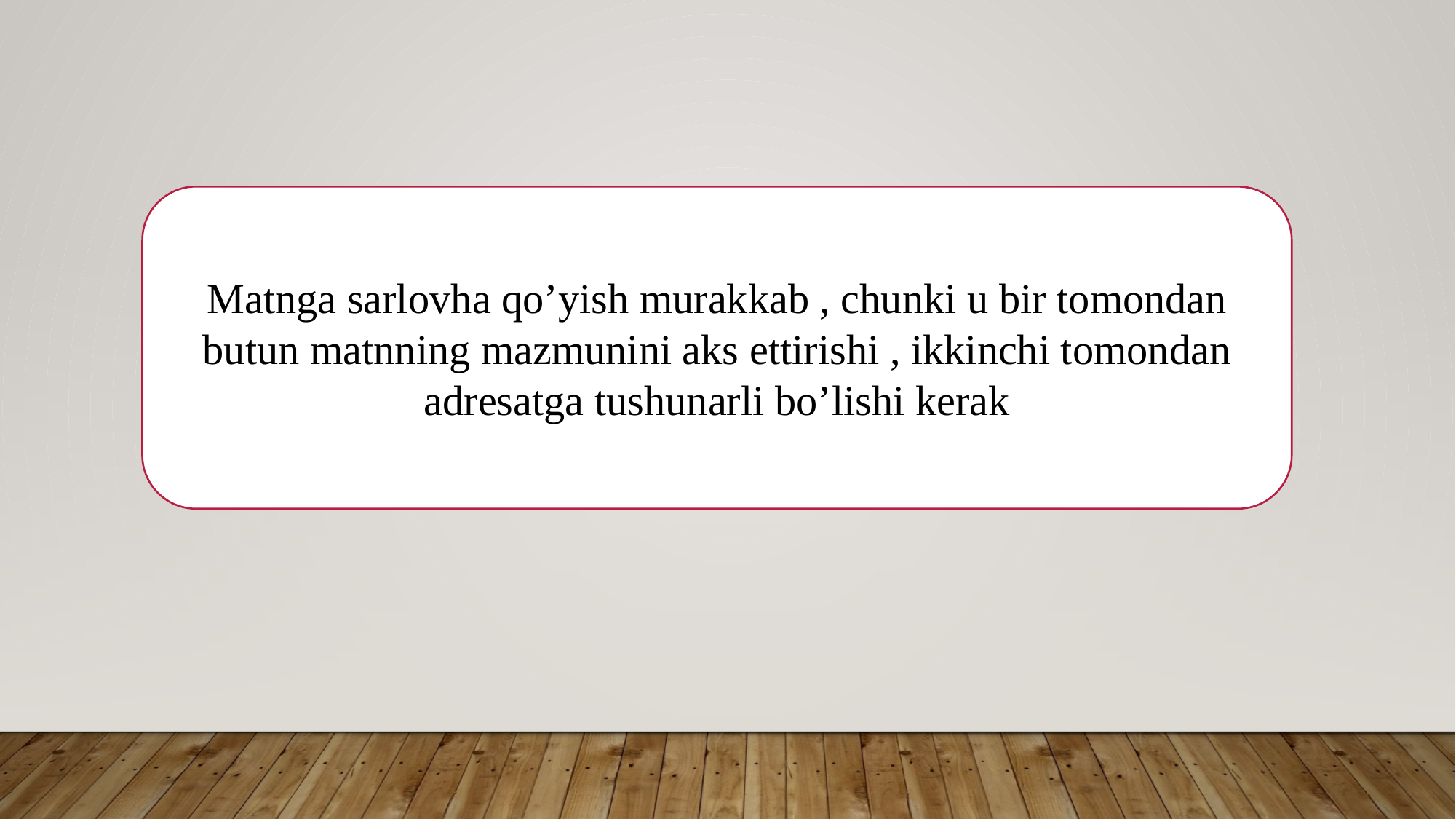

Matnga sarlovha qo’yish murakkab , chunki u bir tomondan butun matnning mazmunini aks ettirishi , ikkinchi tomondan adresatga tushunarli bo’lishi kerak